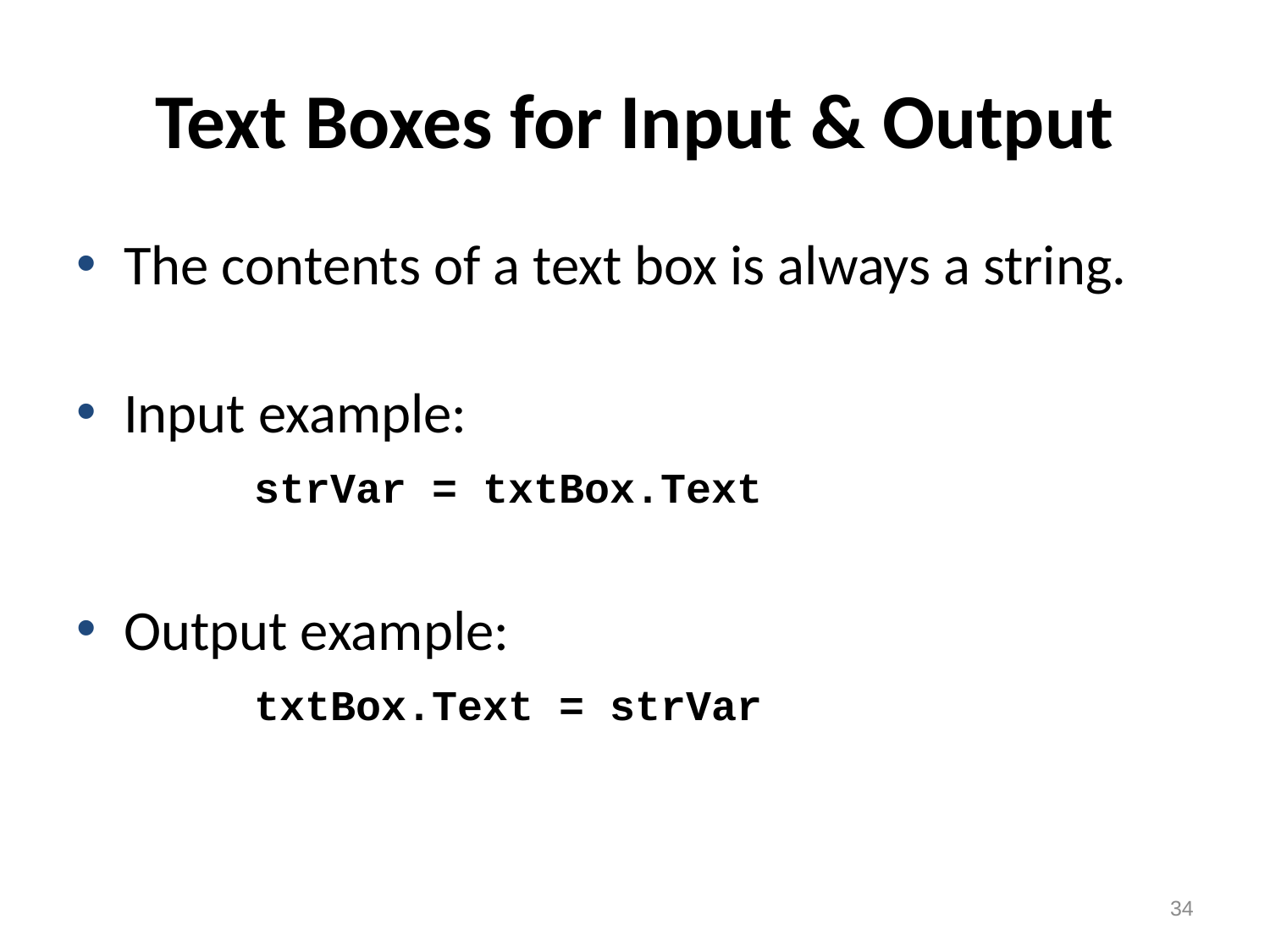

# Text Boxes for Input & Output
The contents of a text box is always a string.

Input example:
      strVar = txtBox.Text

Output example:
      txtBox.Text = strVar
34